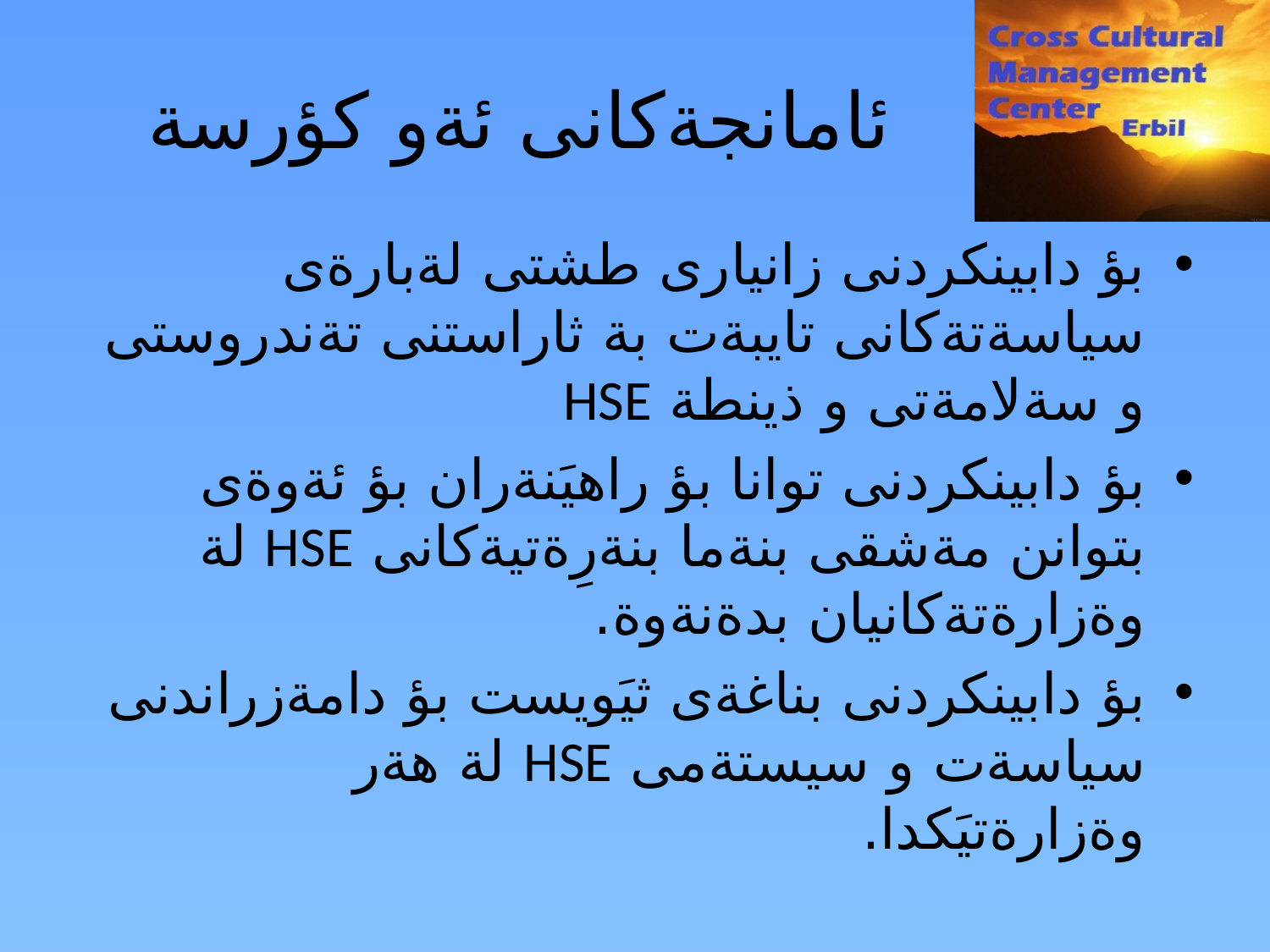

# ئامانجةكانى ئةو كؤرسة
بؤ دابينكردنى زانيارى طشتى لةبارةى سياسةتةكانى تايبةت بة ثاراستنى تةندروستى و سةلامةتى و ذينطة HSE
بؤ دابينكردنى توانا بؤ راهيَنةران بؤ ئةوةى بتوانن مةشقى بنةما بنةرِةتيةكانى HSE لة وةزارةتةكانيان بدةنةوة.
بؤ دابينكردنى بناغةى ثيَويست بؤ دامةزراندنى سياسةت و سيستةمى HSE لة هةر وةزارةتيَكدا.